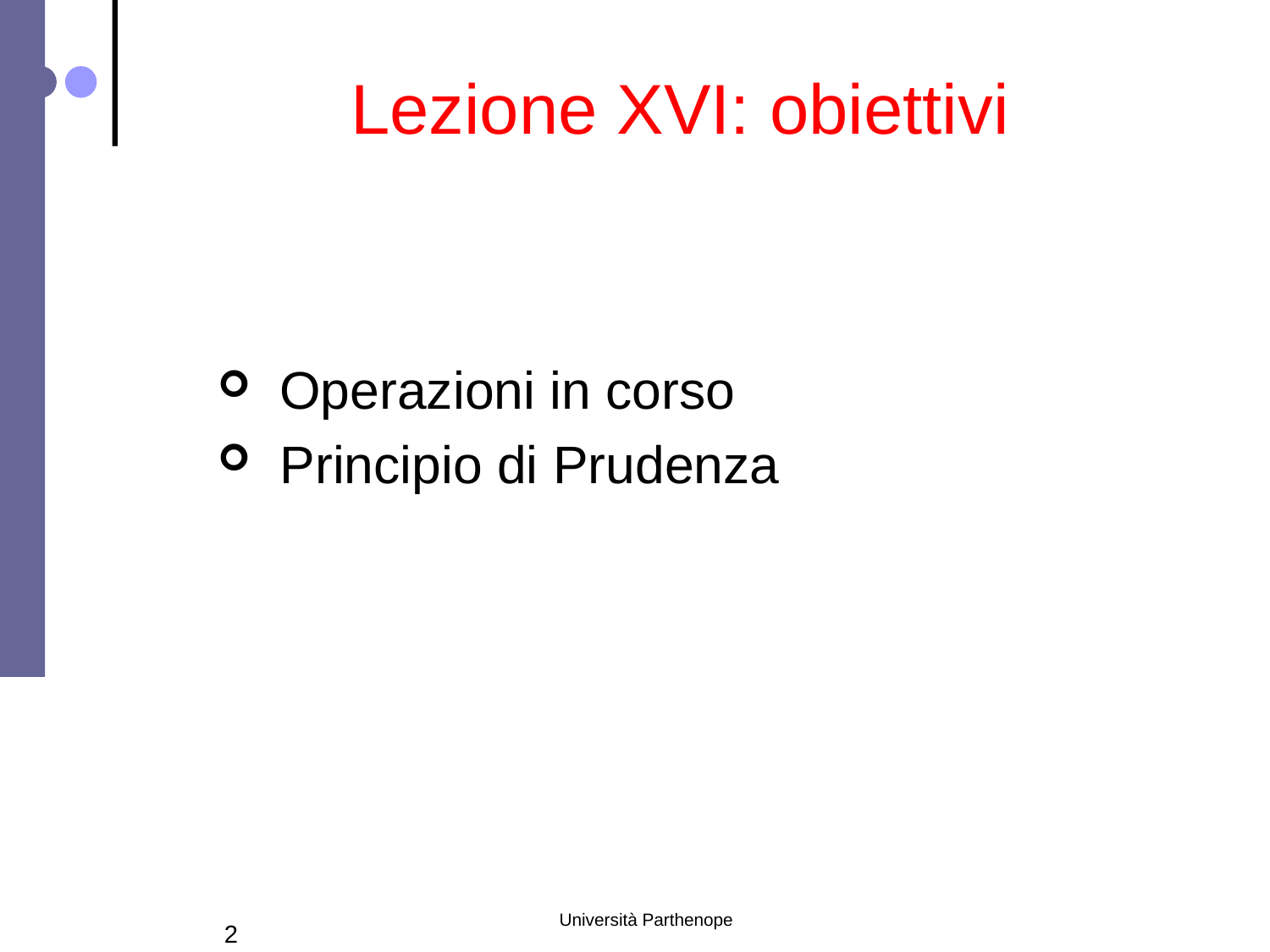

# Lezione XVI: obiettivi

 Operazioni in corso
 Principio di Prudenza

Università Parthenope
2